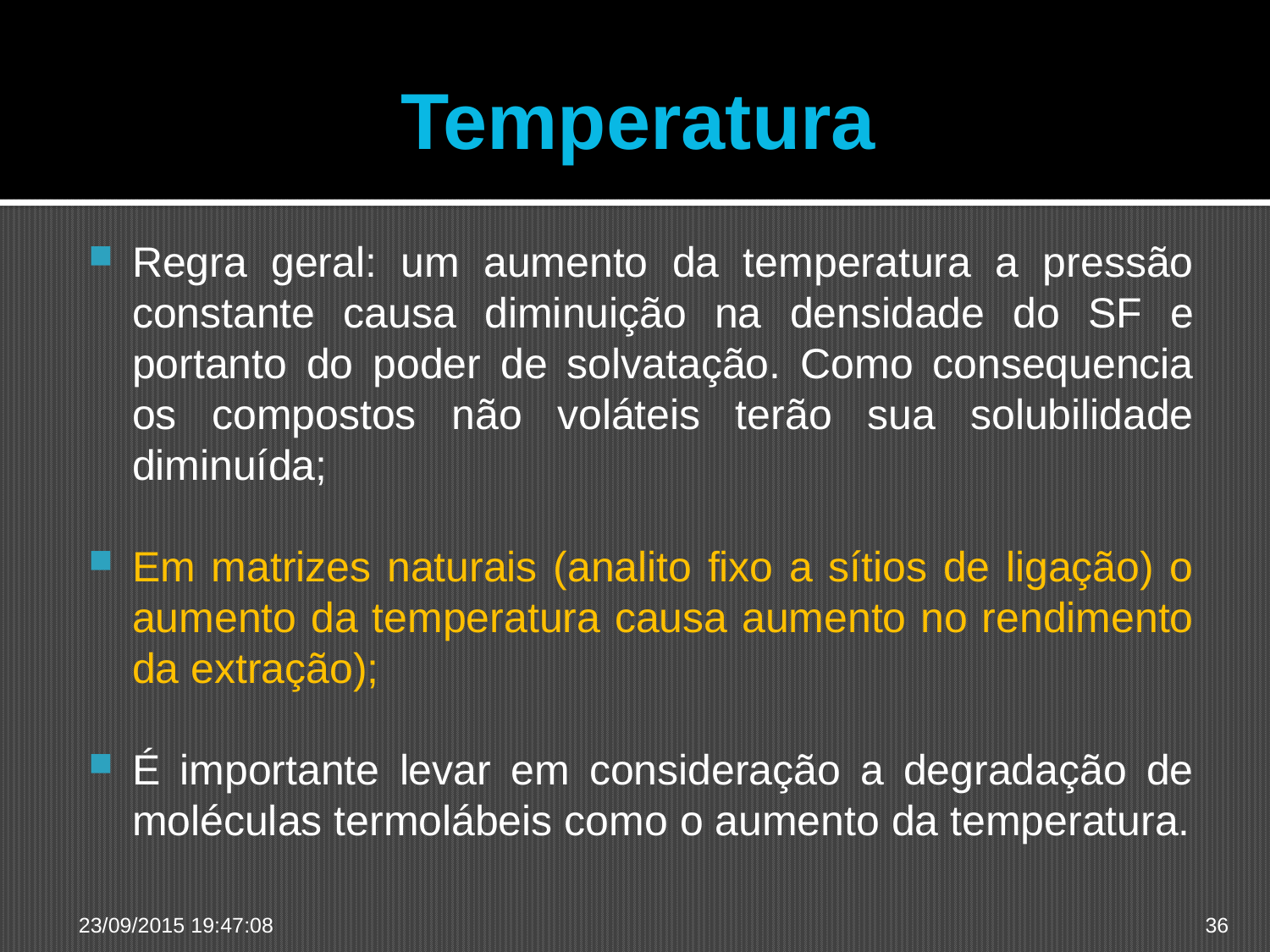

# Temperatura
Regra geral: um aumento da temperatura a pressão constante causa diminuição na densidade do SF e portanto do poder de solvatação. Como consequencia os compostos não voláteis terão sua solubilidade diminuída;

Em matrizes naturais (analito fixo a sítios de ligação) o aumento da temperatura causa aumento no rendimento da extração);

É importante levar em consideração a degradação de moléculas termolábeis como o aumento da temperatura.
23/09/2015 19:47:08

36